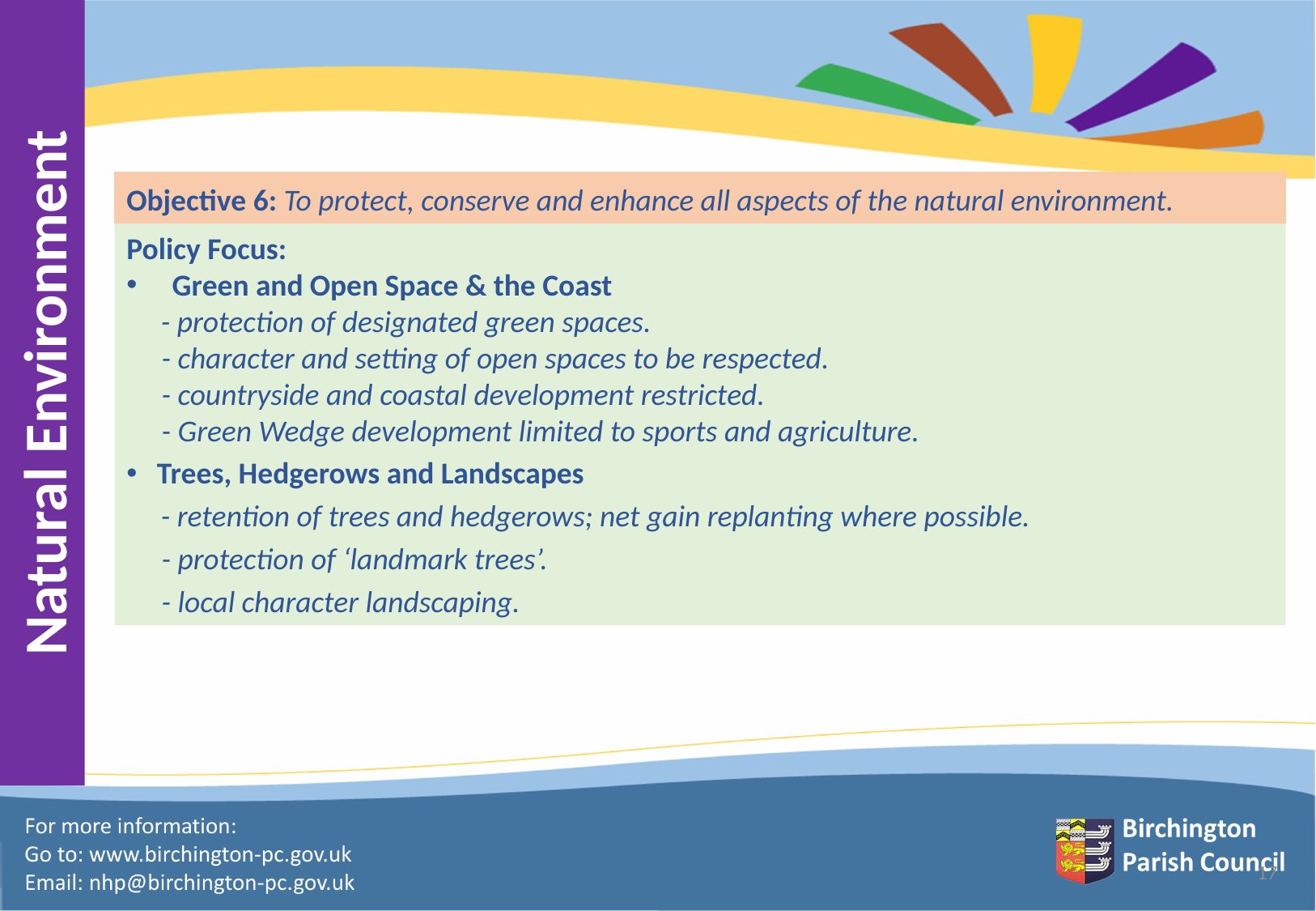

Objective 6: To protect, conserve and enhance all aspects of the natural environment.
Policy Focus:
Green and Open Space & the Coast
     - protection of designated green spaces.
- character and setting of open spaces to be respected.
- countryside and coastal development restricted.
- Green Wedge development limited to sports and agriculture.
Trees, Hedgerows and Landscapes
     - retention of trees and hedgerows; net gain replanting where possible.
- protection of ‘landmark trees’.
- local character landscaping.
Natural Environment
17